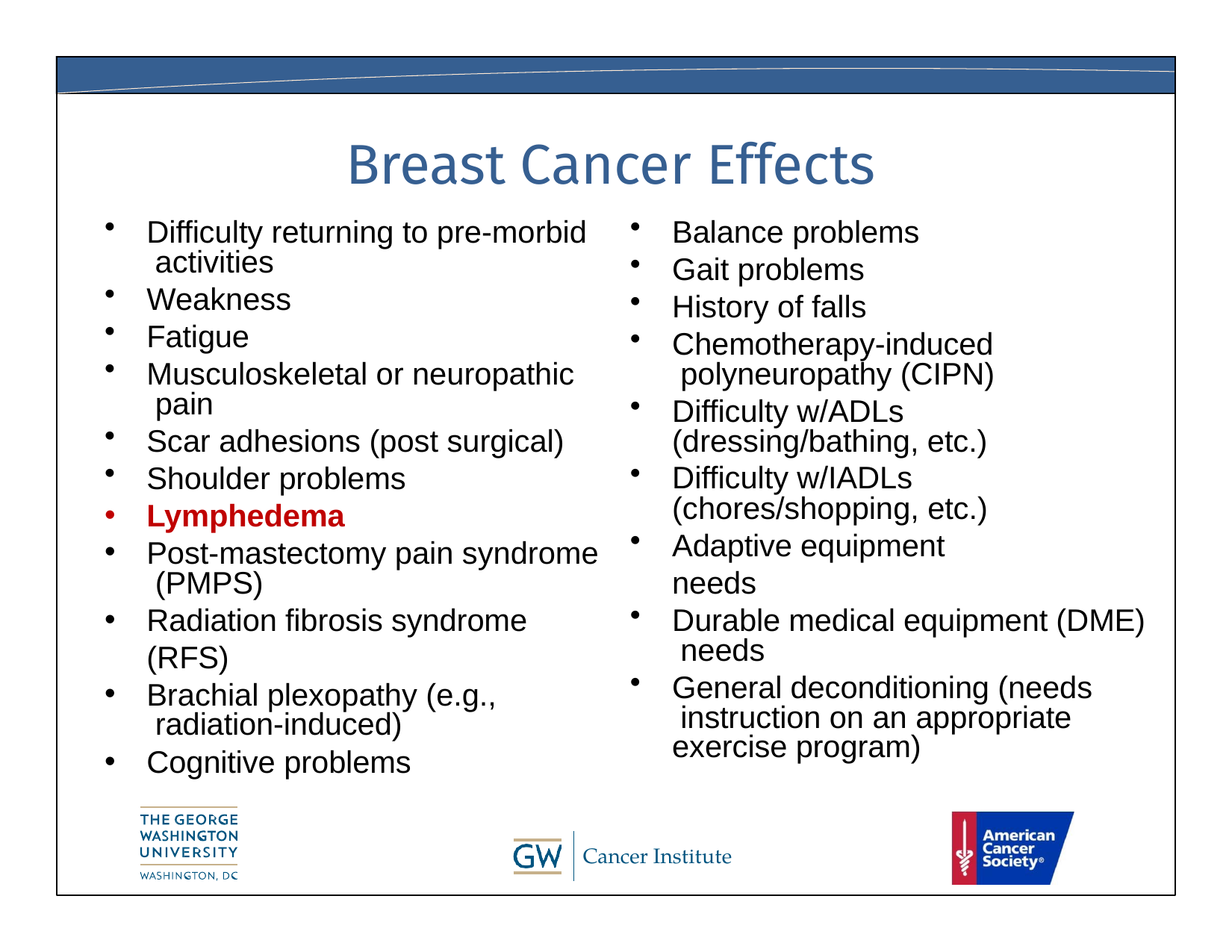

# Breast Cancer Effects
Difficulty returning to pre-morbid  activities
Weakness
Fatigue
Musculoskeletal or neuropathic  pain
Scar adhesions (post surgical)
Shoulder problems
Lymphedema
Post-mastectomy pain syndrome  (PMPS)
Radiation fibrosis syndrome (RFS)
Brachial plexopathy (e.g.,  radiation-induced)
Cognitive problems
Balance problems
Gait problems
History of falls
Chemotherapy-induced  polyneuropathy (CIPN)
Difficulty w/ADLs  (dressing/bathing, etc.)
Difficulty w/IADLs  (chores/shopping, etc.)
Adaptive equipment needs
Durable medical equipment (DME)  needs
General deconditioning (needs  instruction on an appropriate  exercise program)
Cancer Institute